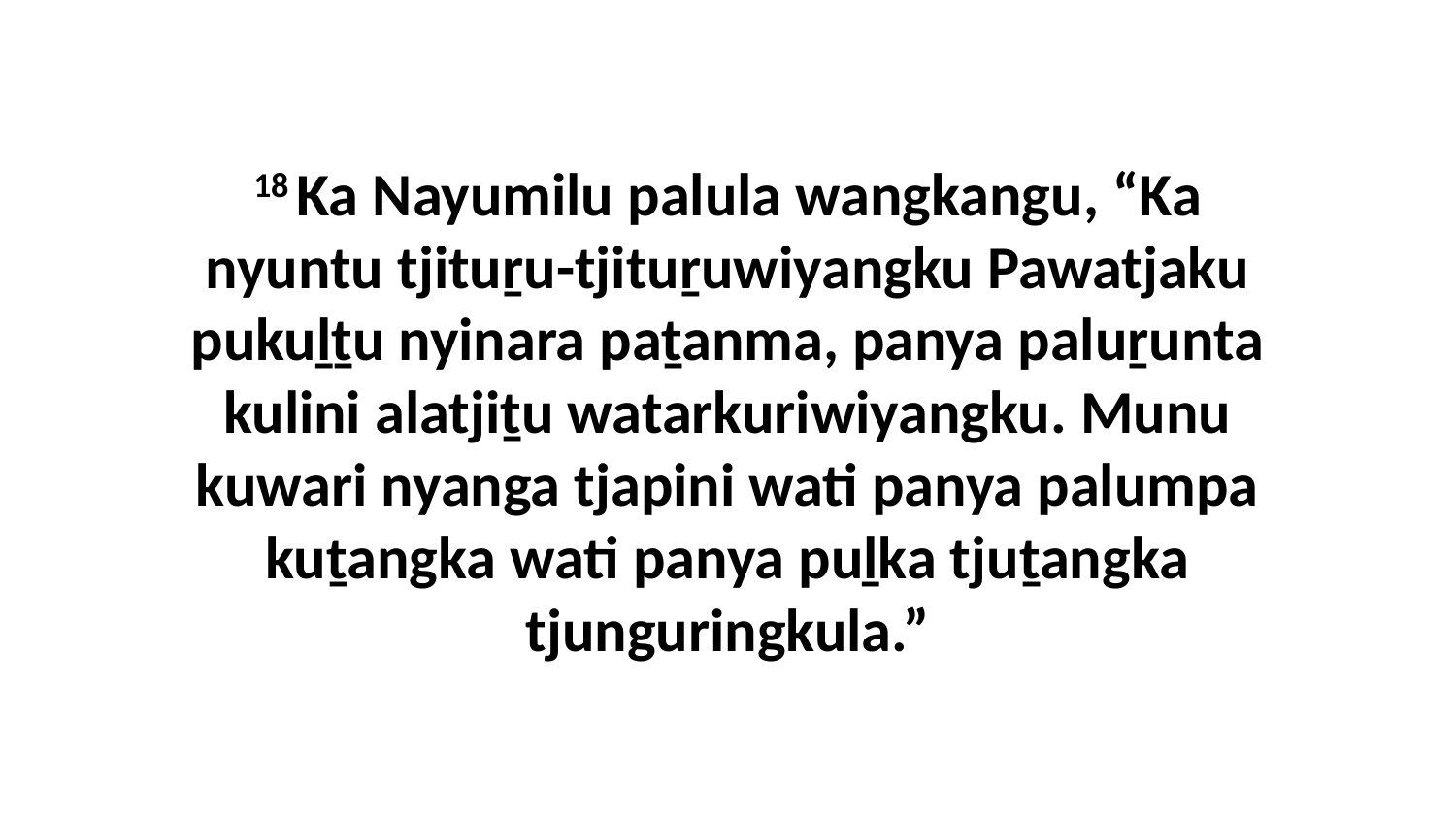

18 Ka Nayumilu palula wangkangu, “Ka nyuntu tjituṟu-tjituṟuwiyangku Pawatjaku pukuḻṯu nyinara paṯanma, panya paluṟunta kulini alatjiṯu watarkuriwiyangku. Munu kuwari nyanga tjapini wati panya palumpa kuṯangka wati panya puḻka tjuṯangka tjunguringkula.”